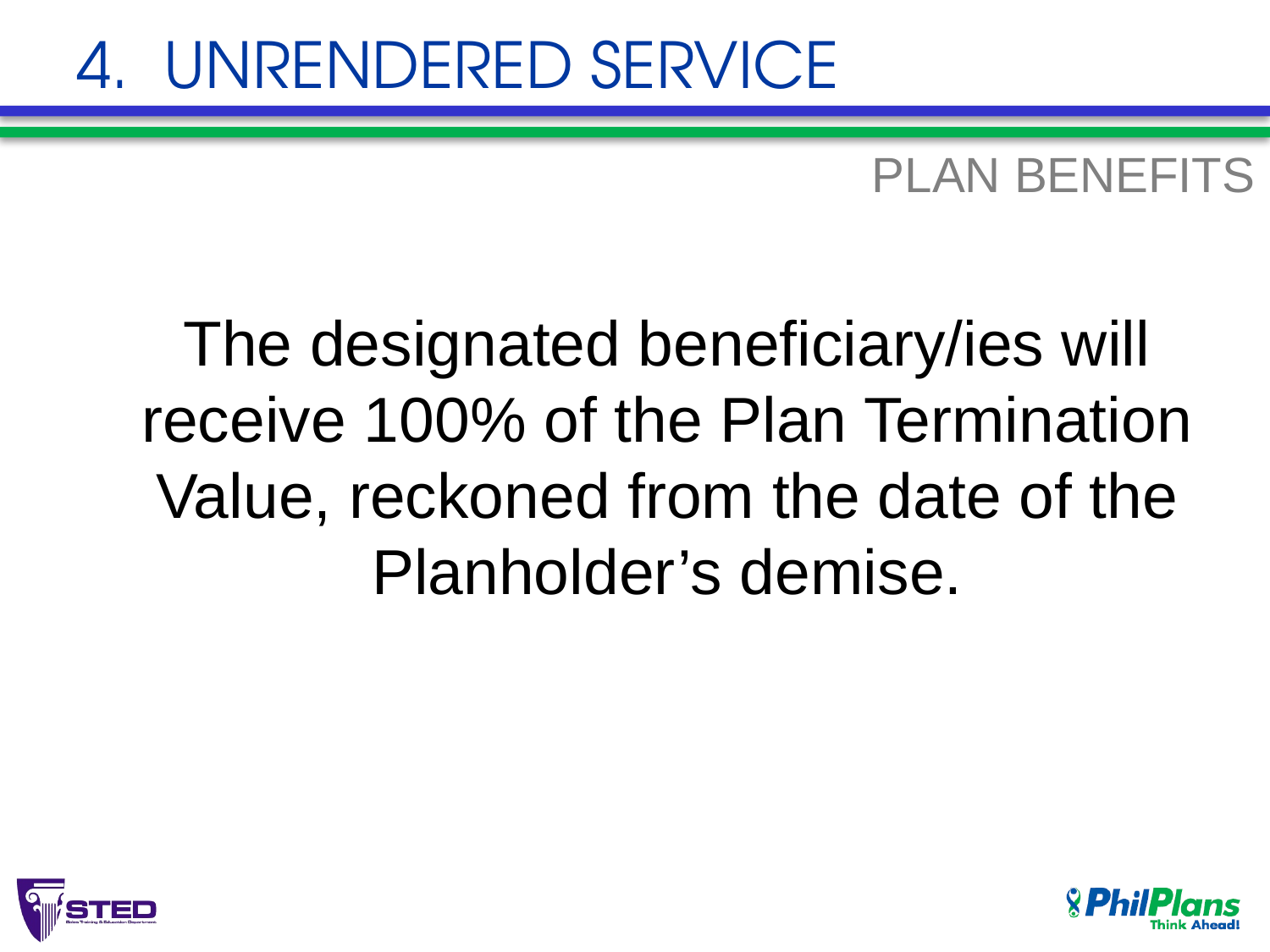

# 4.  UNRENDERED SERVICE
PLAN BENEFITS

The designated beneficiary/ies will receive 100% of the Plan Termination Value, reckoned from the date of the Planholder’s demise.